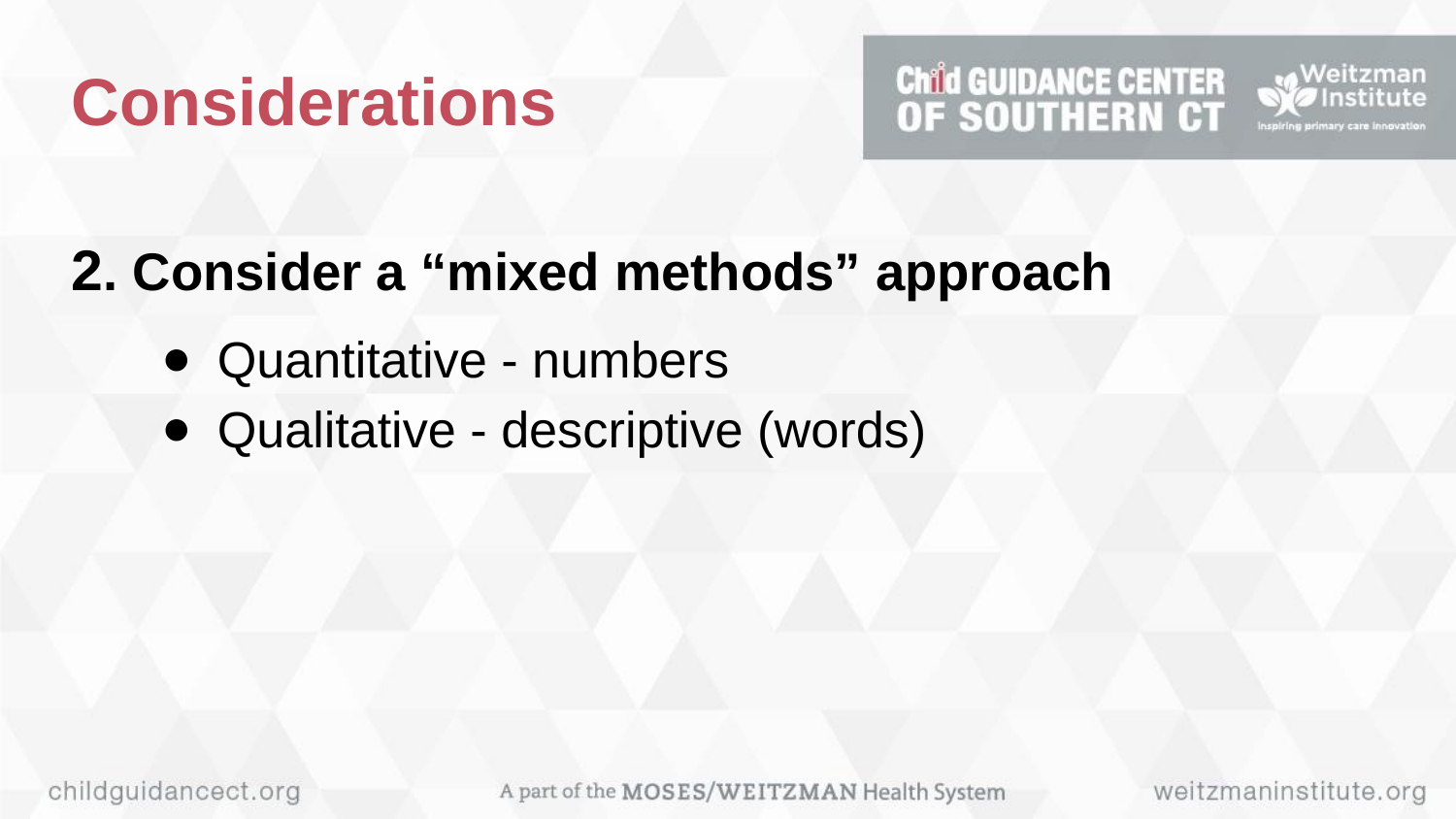

# Considerations
2. Consider a “mixed methods” approach
Quantitative - numbers
Qualitative - descriptive (words)